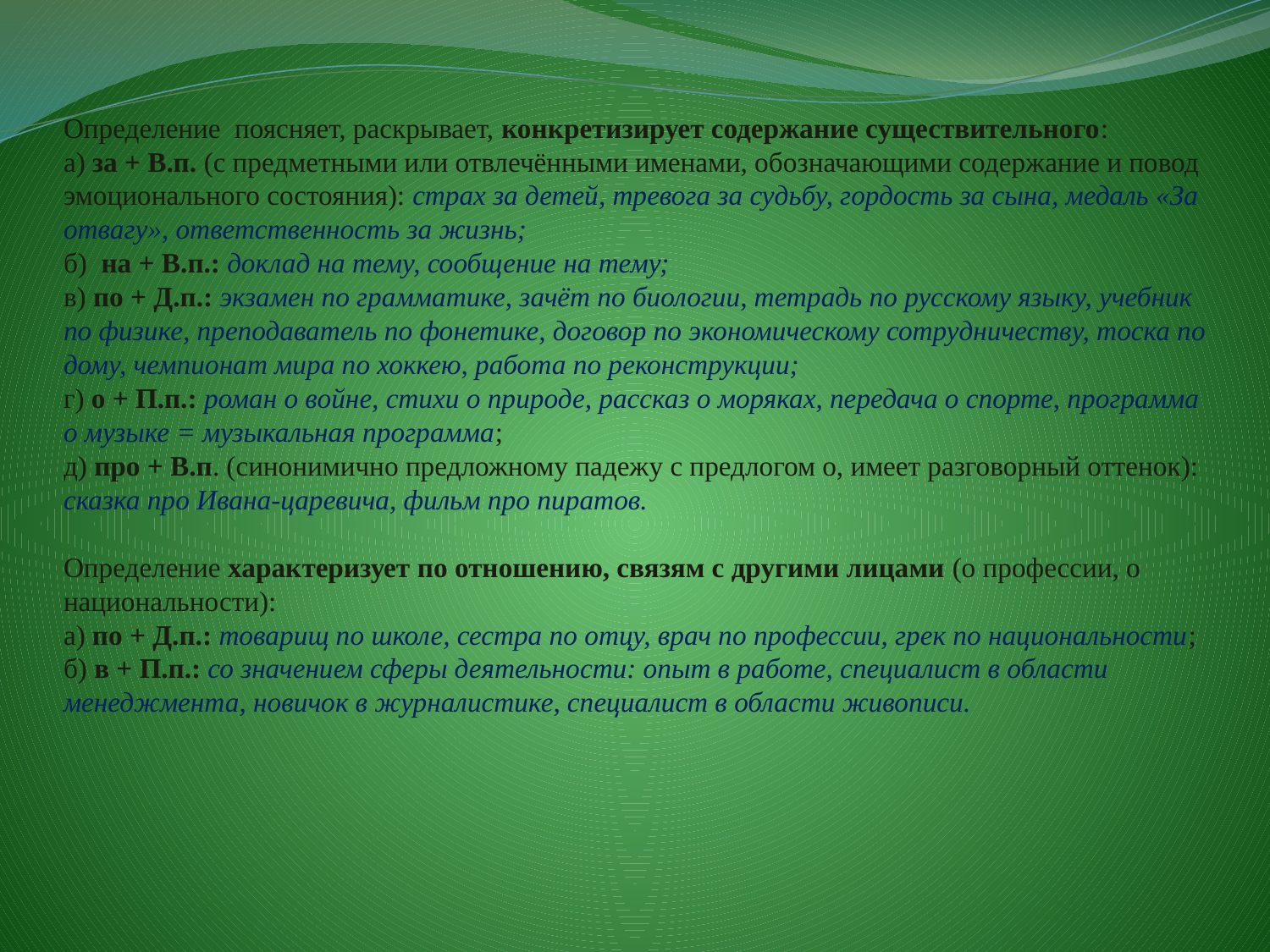

# Определение  поясняет, раскрывает, конкретизирует содержание существительного: а) за + В.п. (с предметными или отвлечёнными именами, обозначающими содержание и повод эмоционального состояния): страх за детей, тревога за судьбу, гордость за сына, медаль «За отвагу», ответственность за жизнь; б)  на + В.п.: доклад на тему, сообщение на тему; в) по + Д.п.: экзамен по грамматике, зачёт по биологии, тетрадь по русскому языку, учебник по физике, преподаватель по фонетике, договор по экономическому сотрудничеству, тоска по дому, чемпионат мира по хоккею, работа по реконструкции; г) о + П.п.: роман о войне, стихи о природе, рассказ о моряках, передача о спорте, программа о музыке = музыкальная программа; д) про + В.п. (синонимично предложному падежу с предлогом о, имеет разговорный оттенок): сказка про Ивана-царевича, фильм про пиратов. Определение характеризует по отношению, связям с другими лицами (о профессии, о национальности): а) по + Д.п.: товарищ по школе, сестра по отцу, врач по профессии, грек по национальности; б) в + П.п.: со значением сферы деятельности: опыт в работе, специалист в области менеджмента, новичок в журналистике, специалист в области живописи.